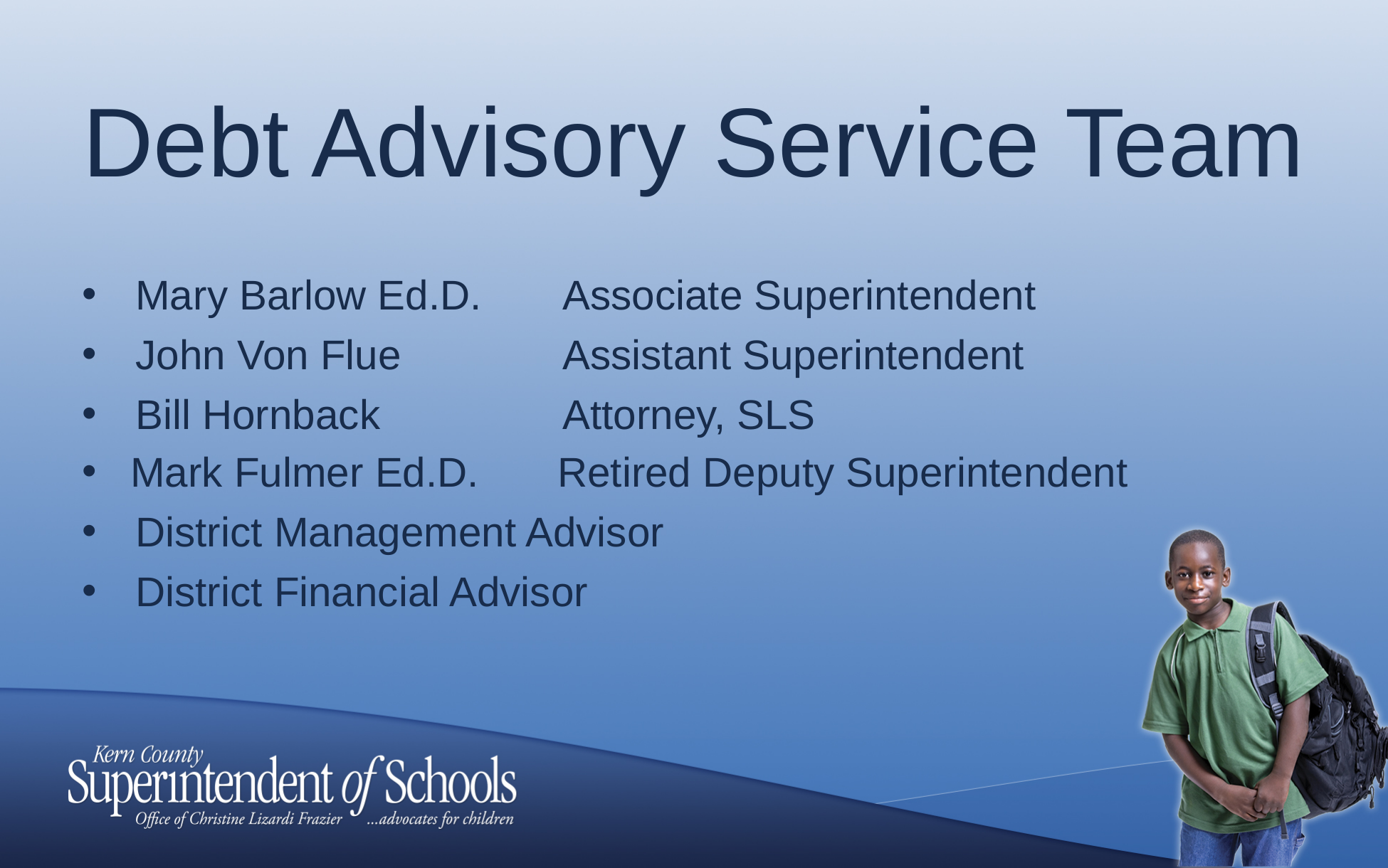

# Debt Advisory Service Team

Mary Barlow Ed.D.    	Associate Superintendent
John Von Flue  		Assistant Superintendent
Bill Hornback   		Attorney, SLS
Mark Fulmer Ed.D.  	Retired Deputy Superintendent
District Management Advisor
District Financial Advisor